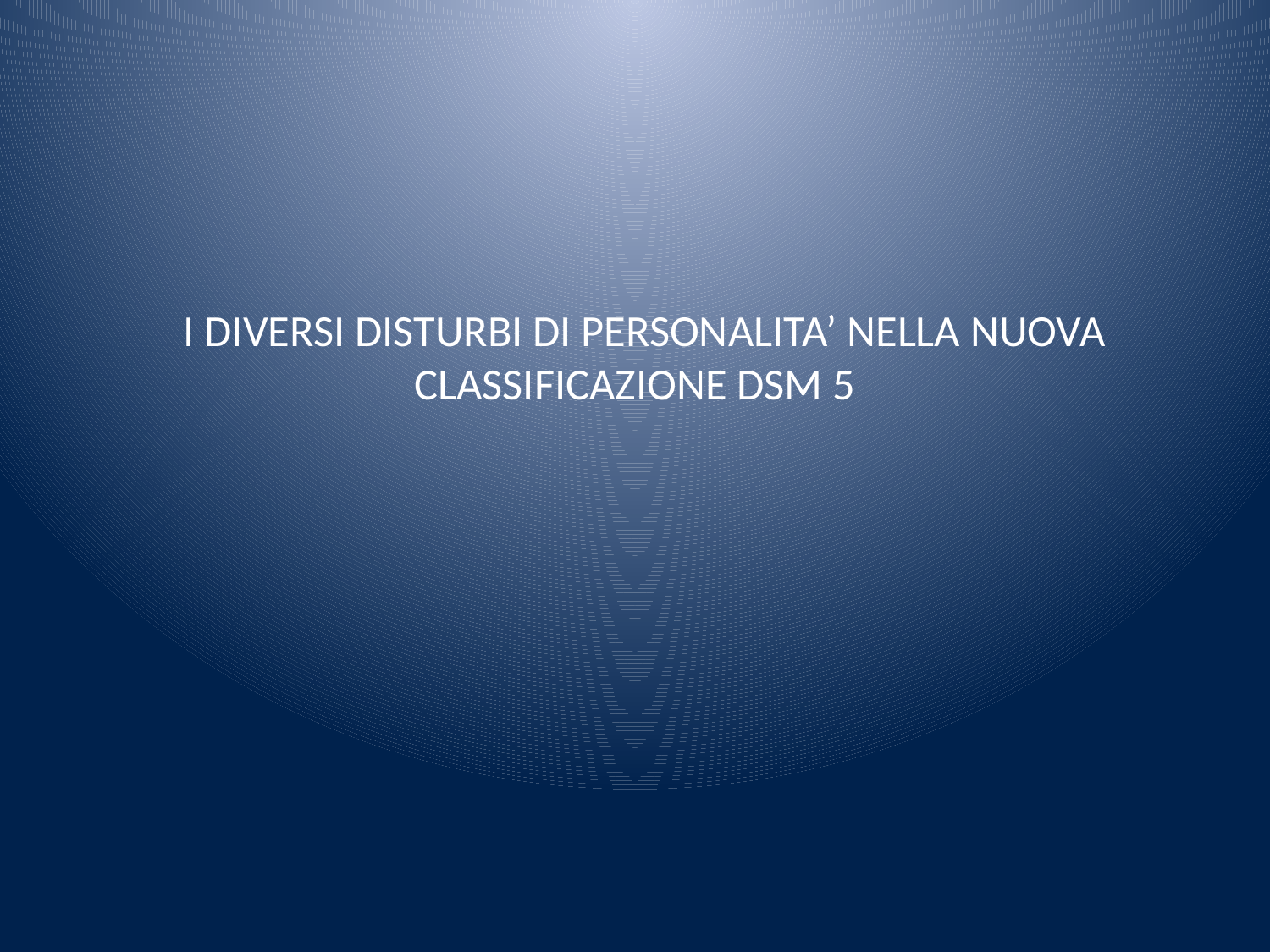

# I DIVERSI DISTURBI DI PERSONALITA’ NELLA NUOVA CLASSIFICAZIONE DSM 5